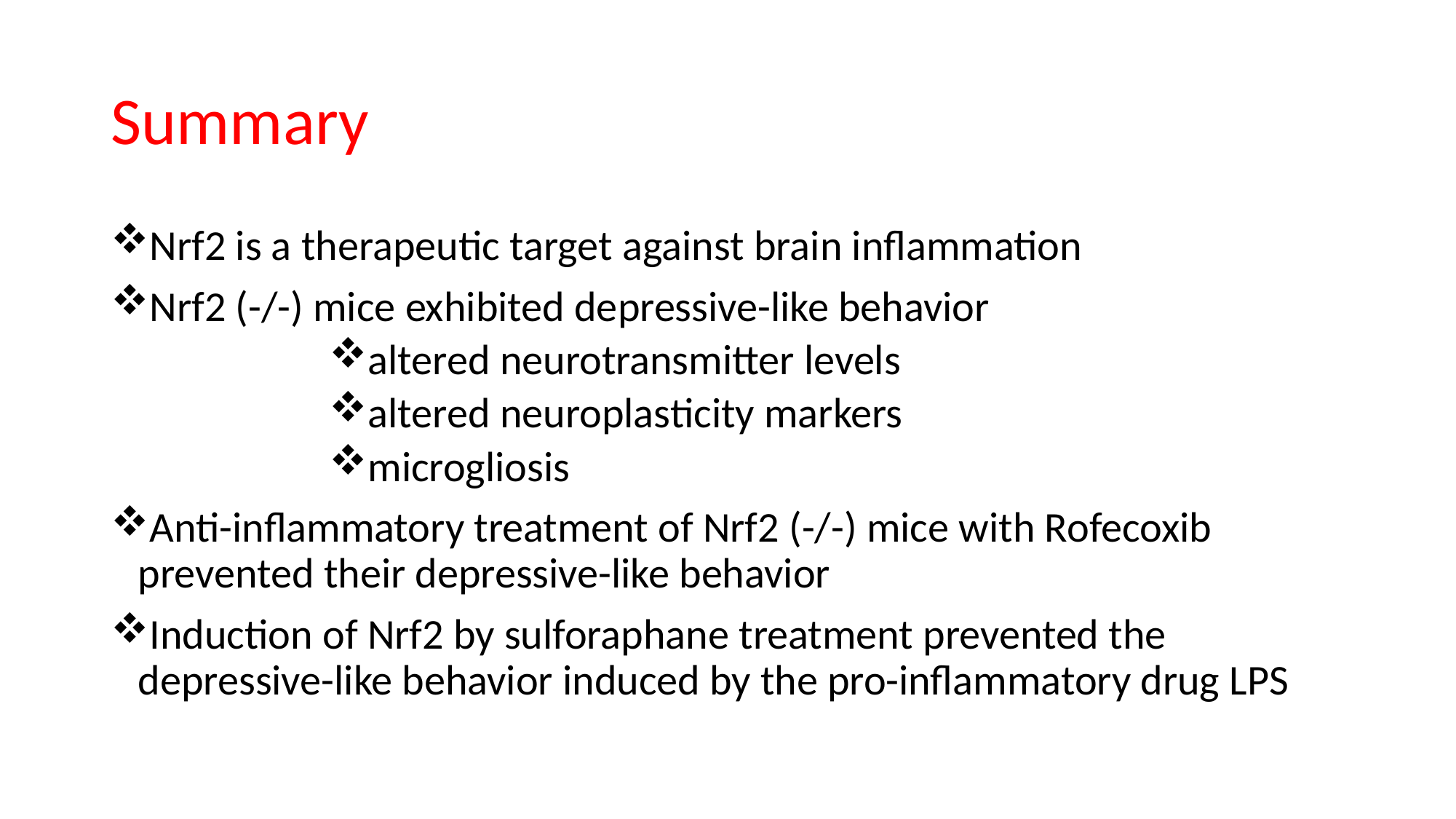

# Summary
Nrf2 is a therapeutic target against brain inflammation
Nrf2 (-/-) mice exhibited depressive-like behavior
altered neurotransmitter levels
altered neuroplasticity markers
microgliosis
Anti-inflammatory treatment of Nrf2 (-/-) mice with Rofecoxib prevented their depressive-like behavior
Induction of Nrf2 by sulforaphane treatment prevented the depressive-like behavior induced by the pro-inflammatory drug LPS